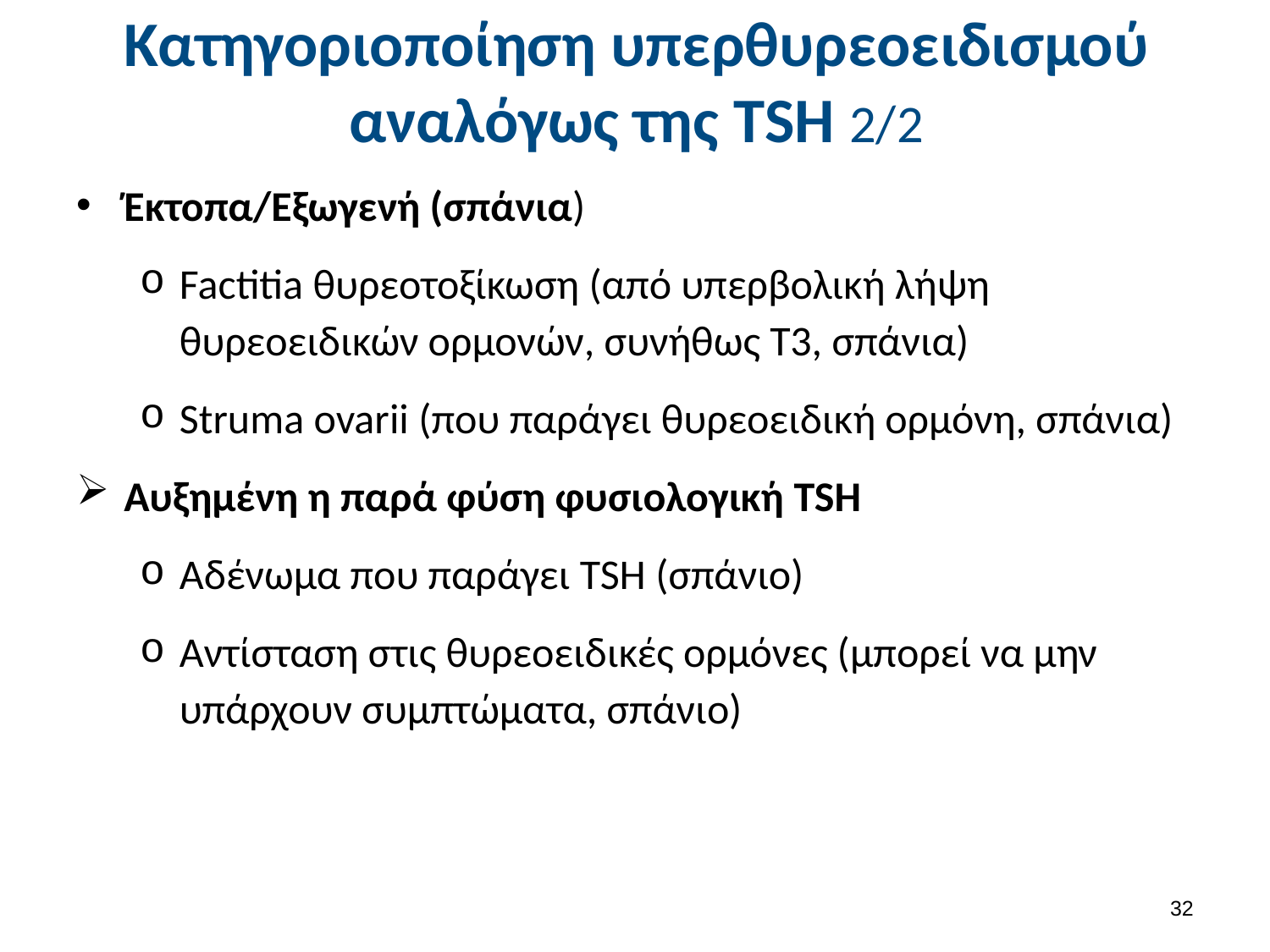

# Κατηγοριοποίηση υπερθυρεοειδισμού αναλόγως της TSH 2/2
Έκτοπα/Εξωγενή (σπάνια)
Factitia θυρεοτοξίκωση (από υπερβολική λήψη θυρεοειδικών ορμονών, συνήθως Τ3, σπάνια)
Struma ovarii (που παράγει θυρεοειδική ορμόνη, σπάνια)
Αυξημένη η παρά φύση φυσιολογική TSH
Αδένωμα που παράγει TSH (σπάνιο)
Αντίσταση στις θυρεοειδικές ορμόνες (μπορεί να μην υπάρχουν συμπτώματα, σπάνιο)

32